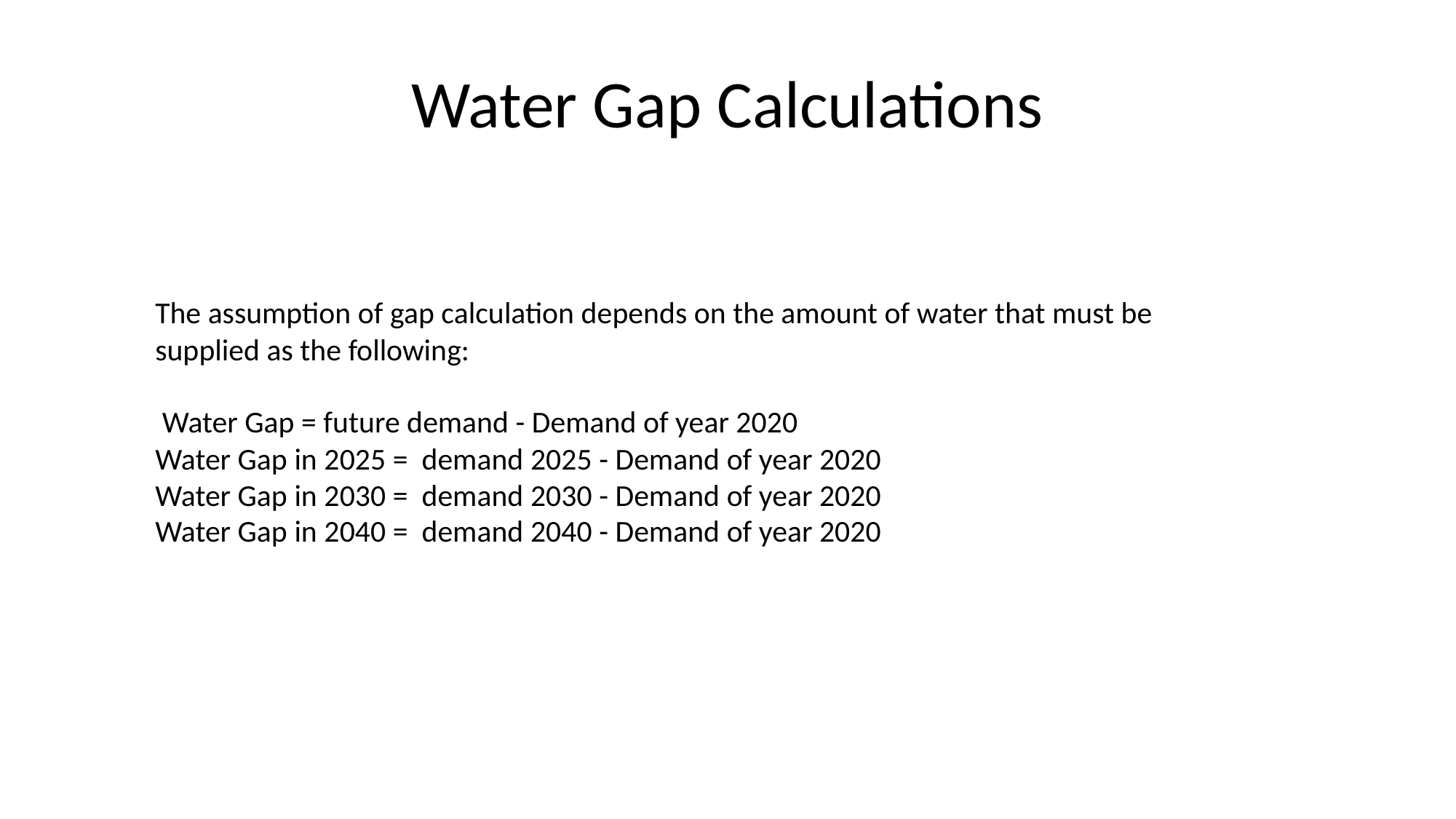

# Water Gap Calculations
The assumption of gap calculation depends on the amount of water that must be supplied as the following:

 Water Gap = future demand - Demand of year 2020
Water Gap in 2025 =  demand 2025 - Demand of year 2020
Water Gap in 2030 =  demand 2030 - Demand of year 2020
Water Gap in 2040 =  demand 2040 - Demand of year 2020